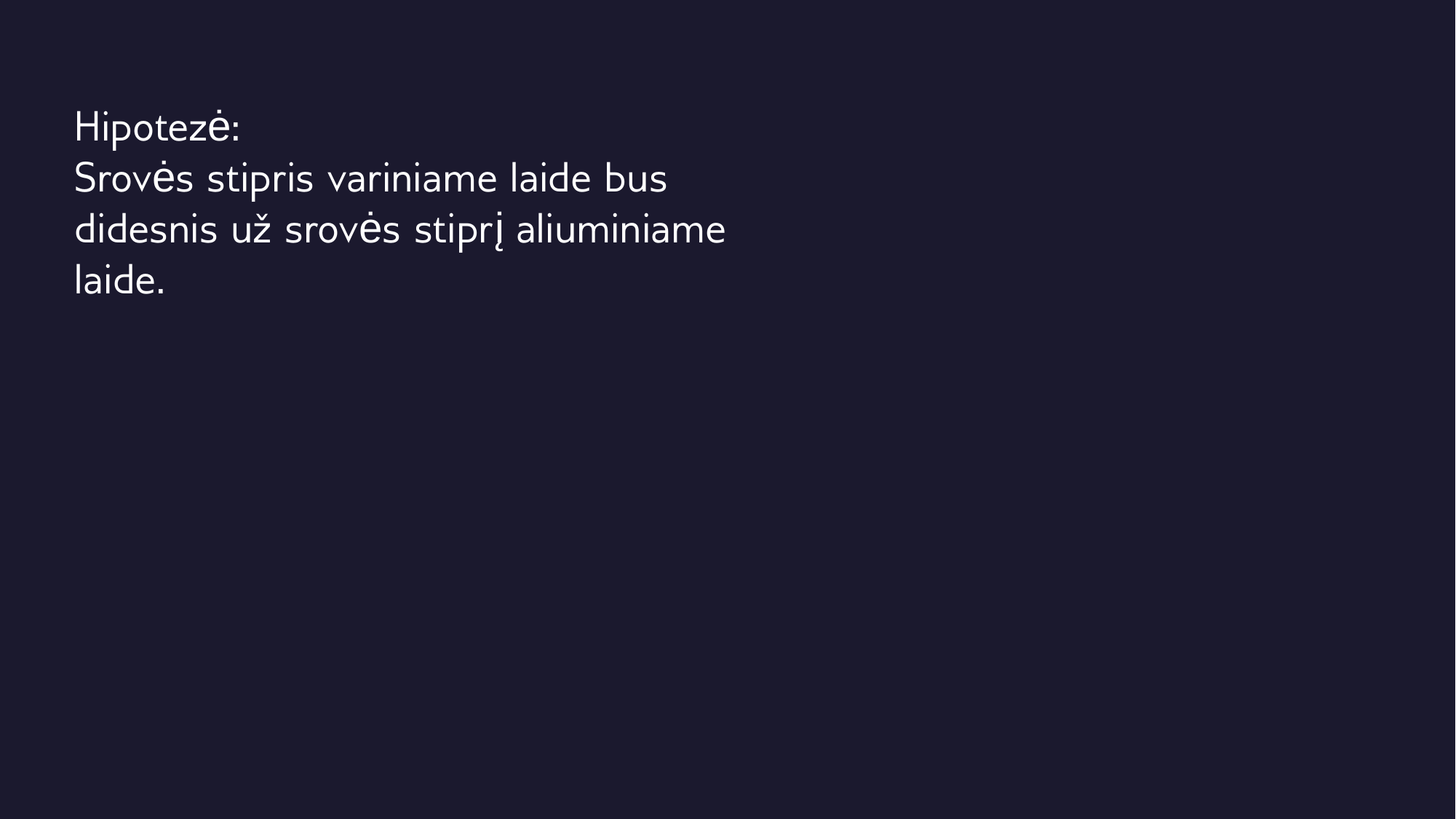

Hipotezė:
Srovės stipris variniame laide bus didesnis už srovės stiprį aliuminiame laide.